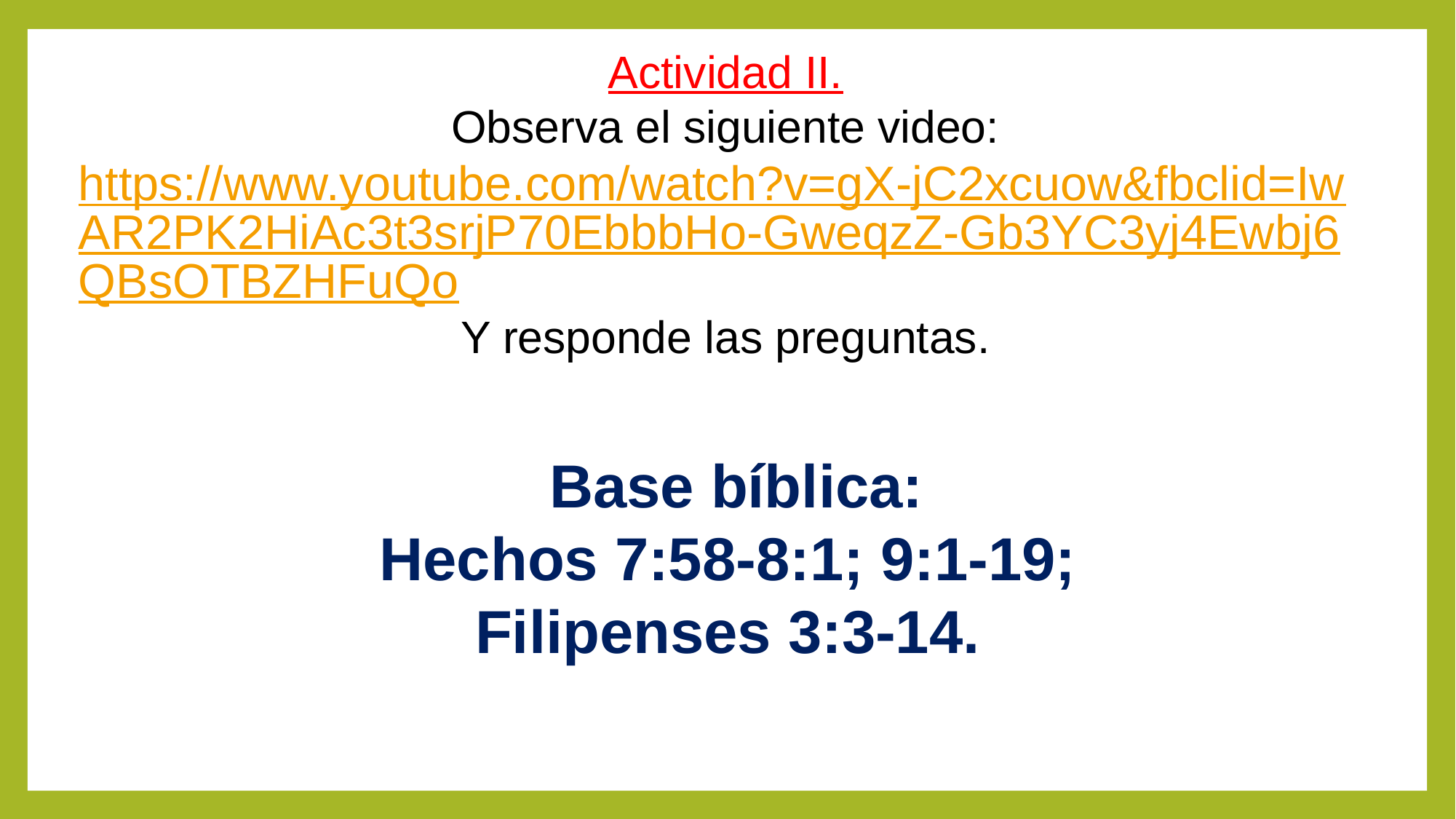

Actividad II.
Observa el siguiente video:
https://www.youtube.com/watch?v=gX-jC2xcuow&fbclid=IwAR2PK2HiAc3t3srjP70EbbbHo-GweqzZ-Gb3YC3yj4Ewbj6QBsOTBZHFuQo
Y responde las preguntas.
Base bíblica:
Hechos 7:58-8:1; 9:1-19;
Filipenses 3:3-14.